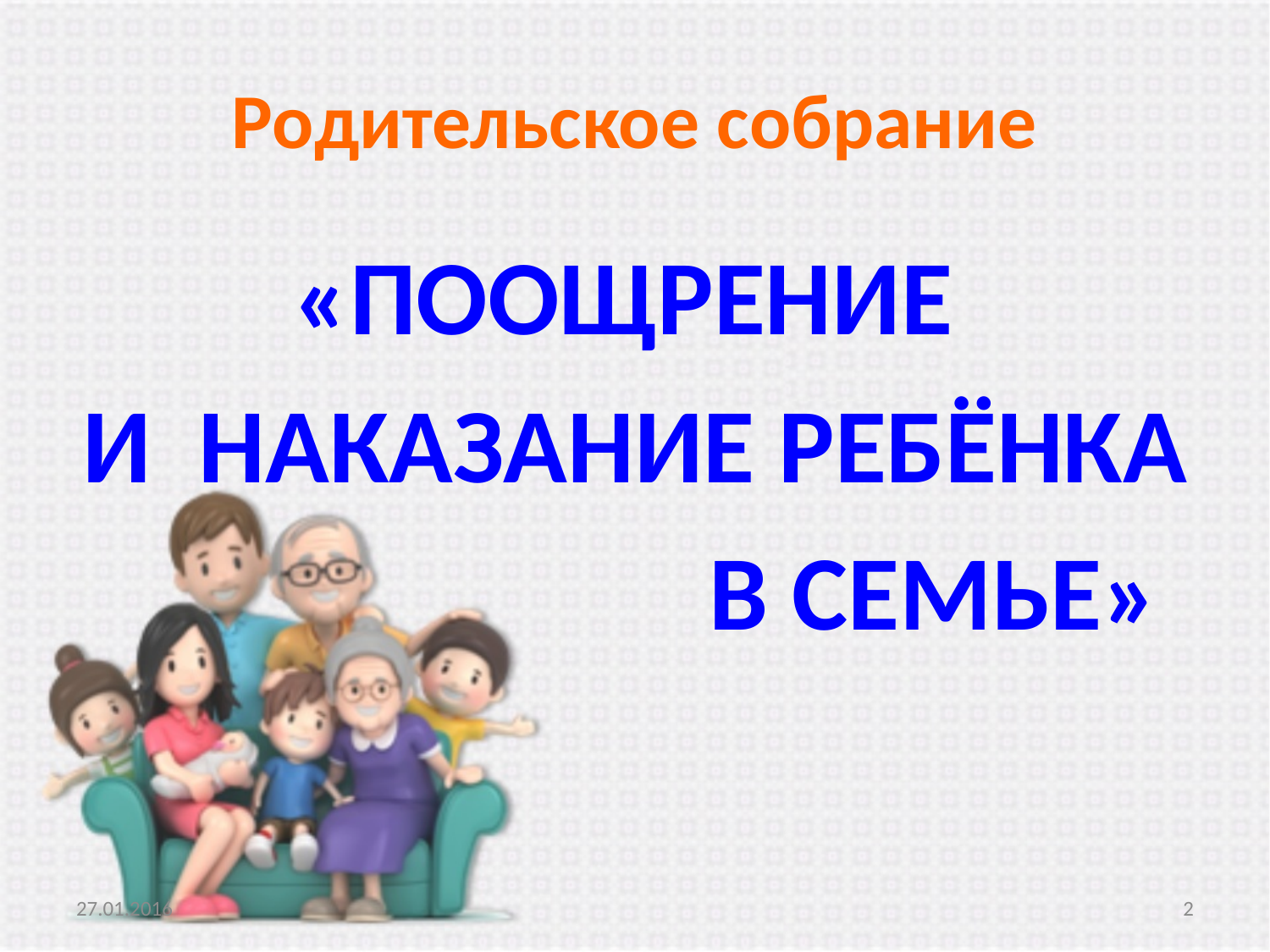

# Родительское собрание
«ПООЩРЕНИЕ
И  НАКАЗАНИЕ РЕБЁНКА
                         В СЕМЬЕ»

27.01.2016
2